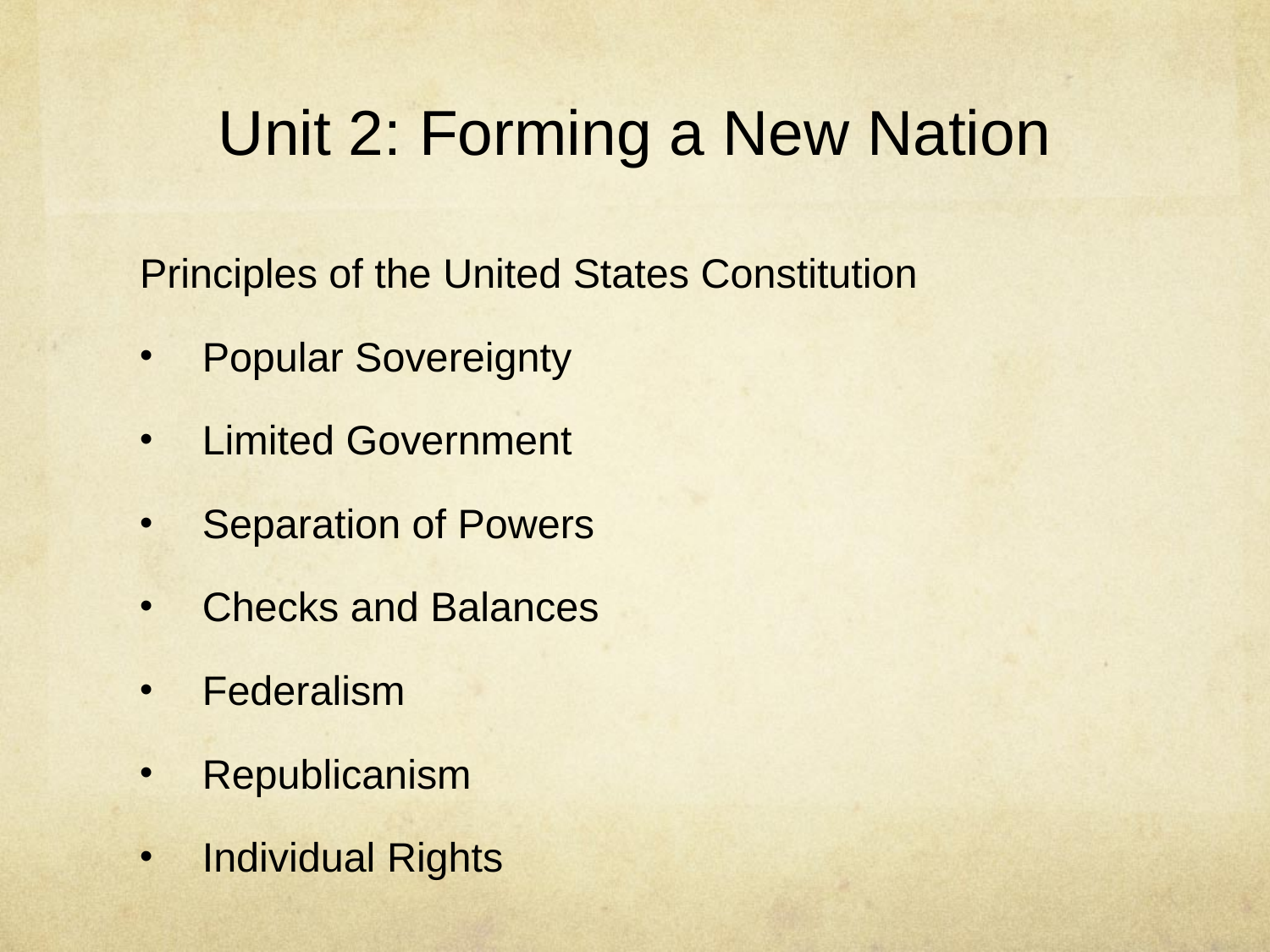

# Unit 2: Forming a New Nation
Principles of the United States Constitution
Popular Sovereignty
Limited Government
Separation of Powers
Checks and Balances
Federalism
Republicanism
Individual Rights